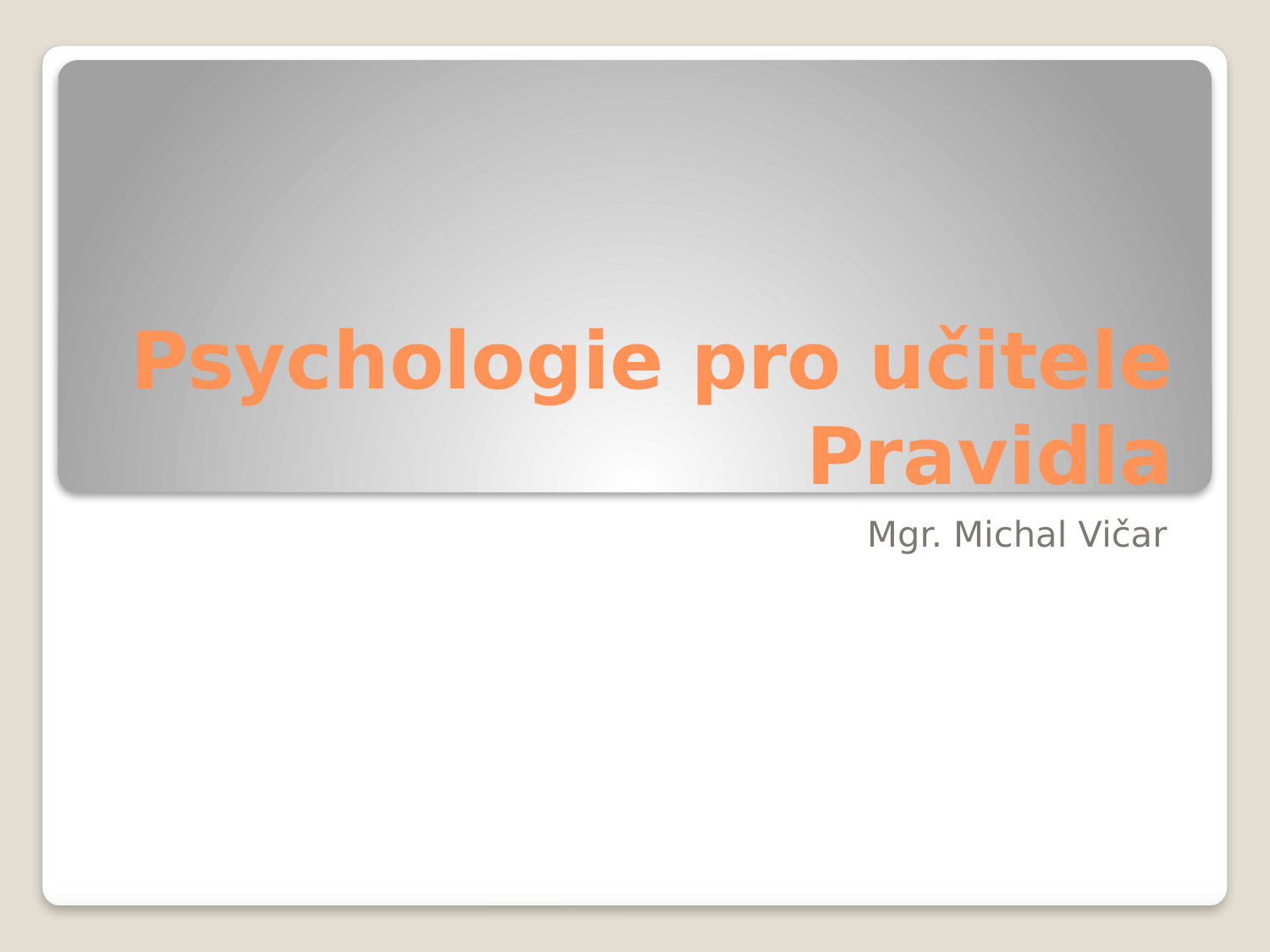

# Psychologie pro učitele Pravidla
Mgr. Michal Vičar